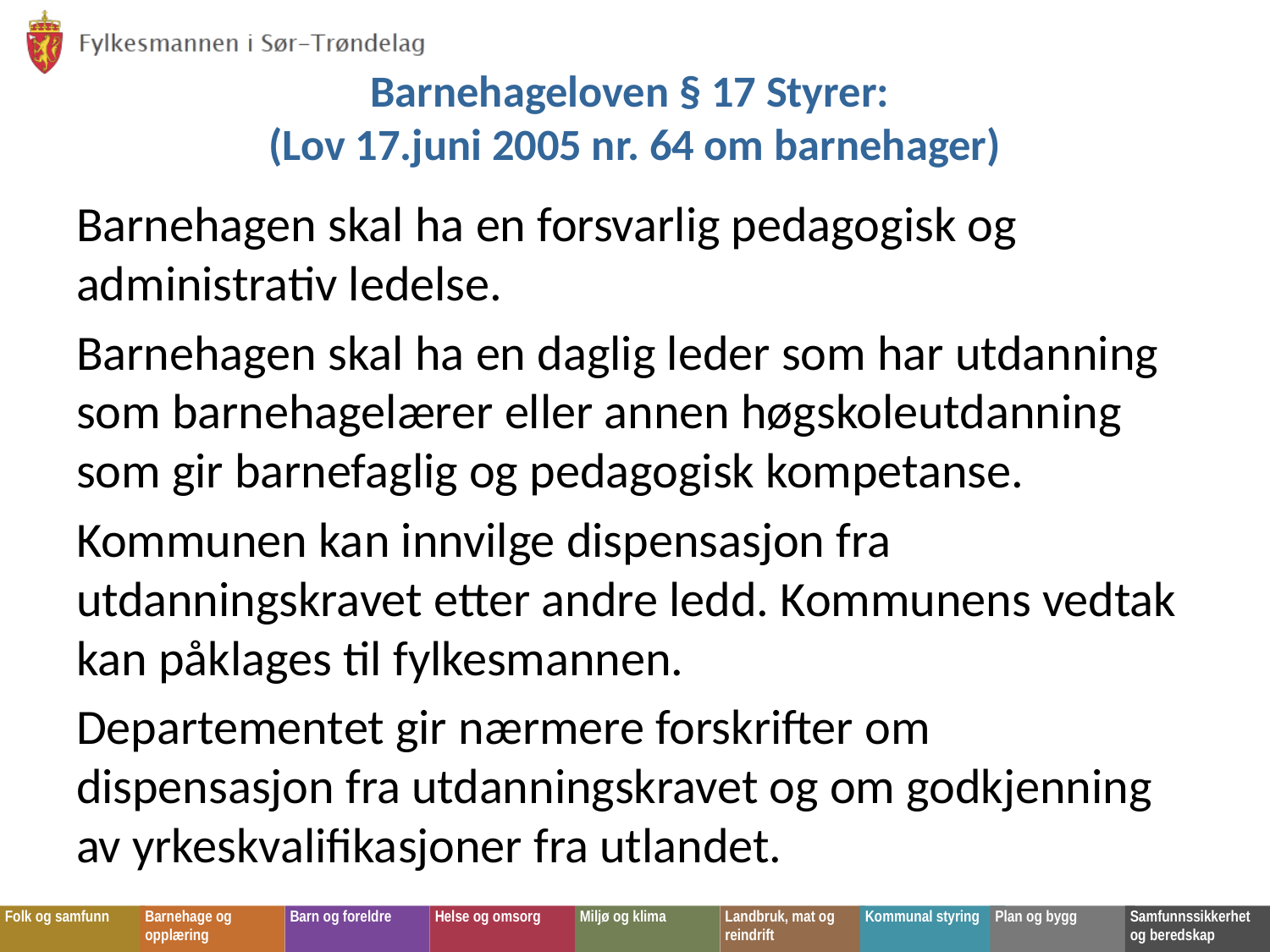

# Barnehageloven § 17 Styrer: (Lov 17.juni 2005 nr. 64 om barnehager)
Barnehagen skal ha en forsvarlig pedagogisk og administrativ ledelse.
Barnehagen skal ha en daglig leder som har utdanning som barnehagelærer eller annen høgskoleutdanning som gir barnefaglig og pedagogisk kompetanse.
Kommunen kan innvilge dispensasjon fra utdanningskravet etter andre ledd. Kommunens vedtak kan påklages til fylkesmannen.
Departementet gir nærmere forskrifter om dispensasjon fra utdanningskravet og om godkjenning av yrkeskvalifikasjoner fra utlandet.